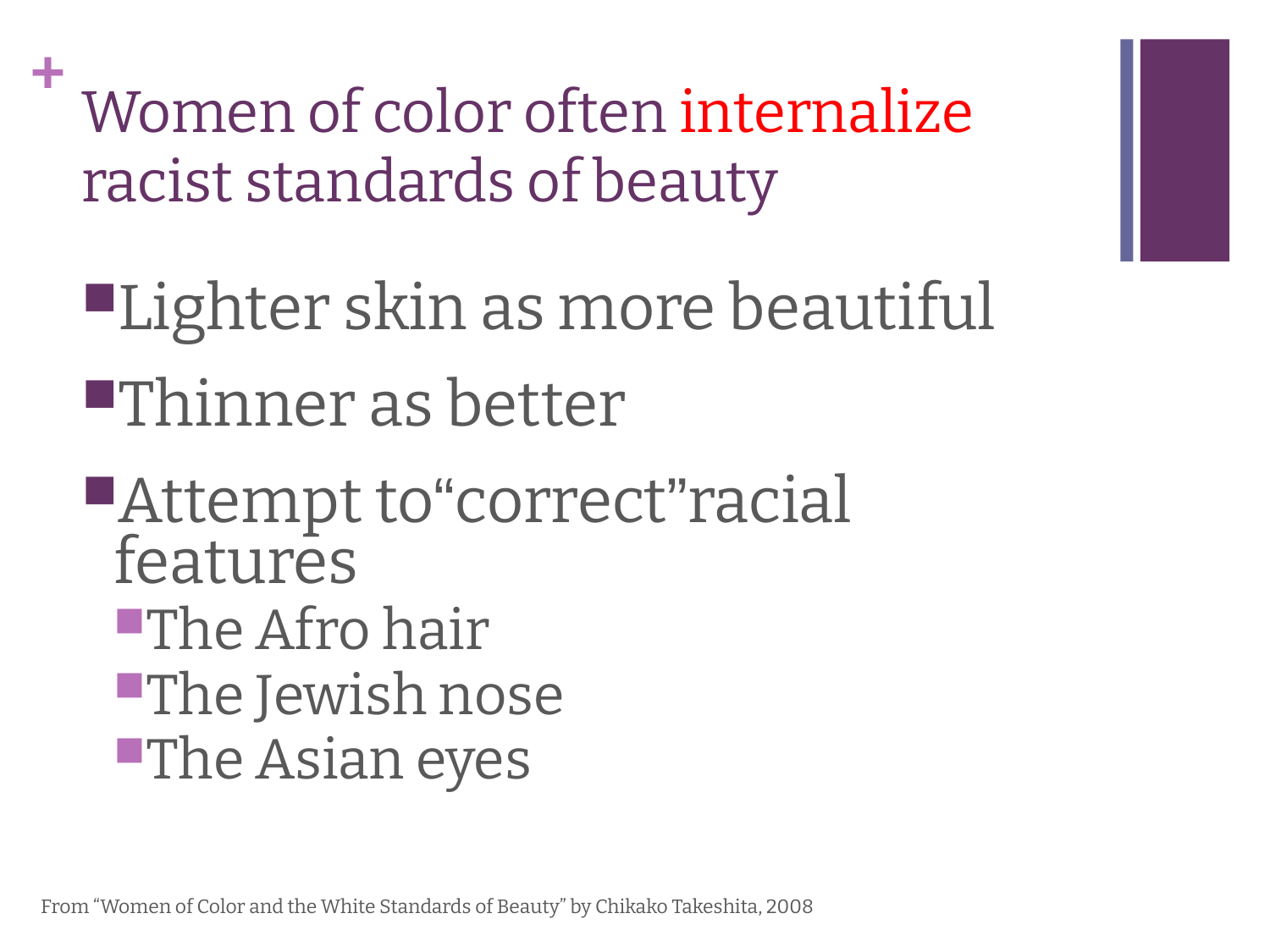

# Women of color often internalize racist standards of beauty
Lighter skin as more beautiful
Thinner as better
Attempt to“correct”racial features
The Afro hair
The Jewish nose
The Asian eyes
From “Women of Color and the White Standards of Beauty” by Chikako Takeshita, 2008